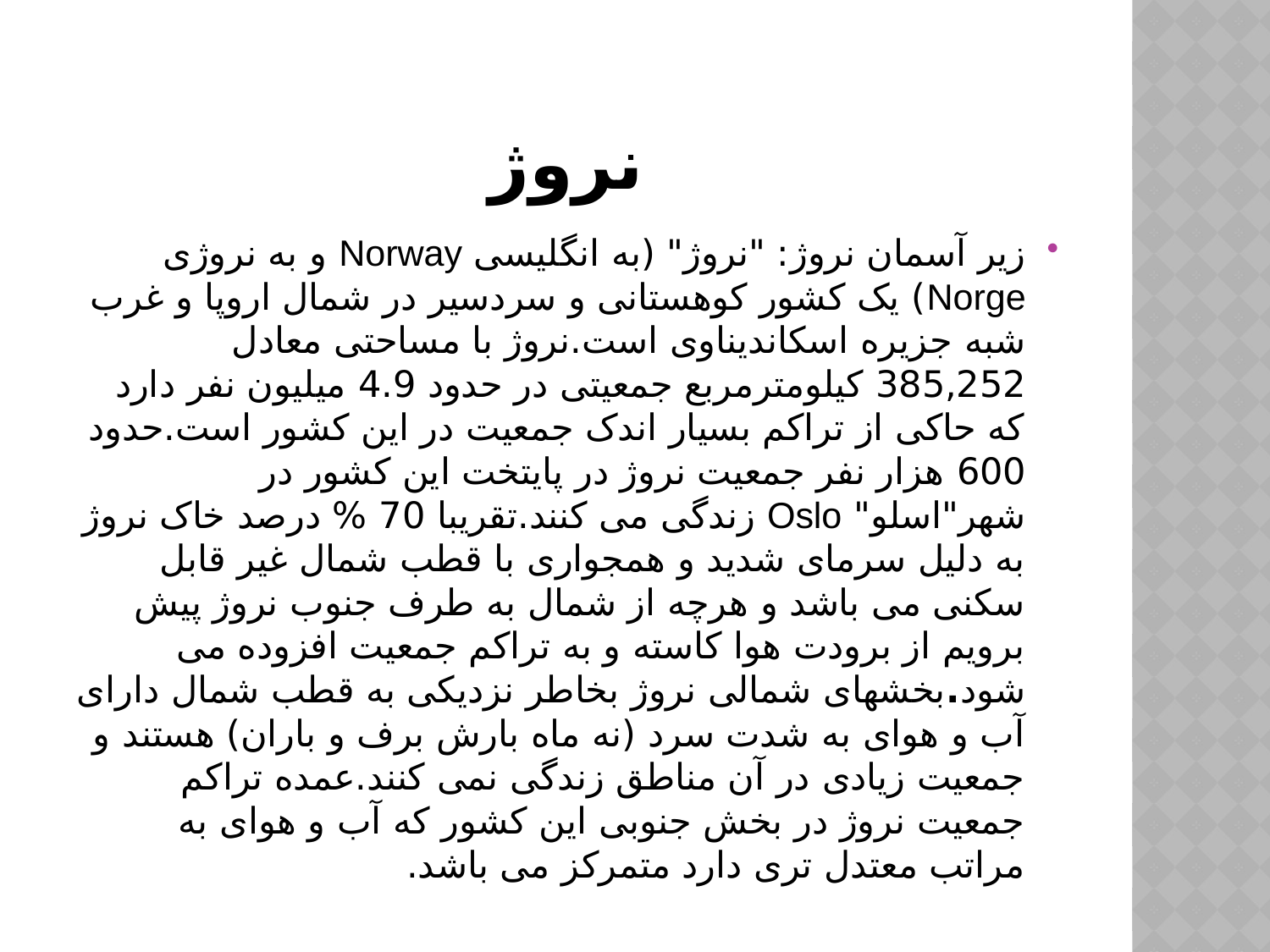

# نروژ
زیر آسمان نروژ: "نروژ" (به انگلیسی Norway و به نروژی Norge) یک کشور کوهستانی و سردسیر در شمال اروپا و غرب شبه‌ جزیره اسکاندیناوی است.نروژ با مساحتی معادل 385,252 کیلومترمربع جمعیتی در حدود 4.9 میلیون نفر دارد که حاکی از تراکم بسیار اندک جمعیت در این کشور است.حدود 600 هزار نفر جمعیت نروژ در پایتخت این کشور در شهر"اسلو" Oslo زندگی می کنند.تقریبا 70 % درصد خاک نروژ به دلیل سرمای شدید و همجواری با قطب شمال غیر قابل سکنی می باشد و هرچه از شمال به طرف جنوب نروژ پیش برویم از برودت هوا کاسته و به تراکم جمعیت افزوده می شود.بخشهای شمالی نروژ بخاطر نزدیکی به قطب شمال دارای آب و هوای به شدت سرد (نه ماه بارش برف و باران) هستند و جمعیت زیادی در آن مناطق زندگی نمی کنند.عمده تراکم جمعیت نروژ در بخش جنوبی این کشور که آب و هوای به مراتب معتدل تری دارد متمرکز می باشد.